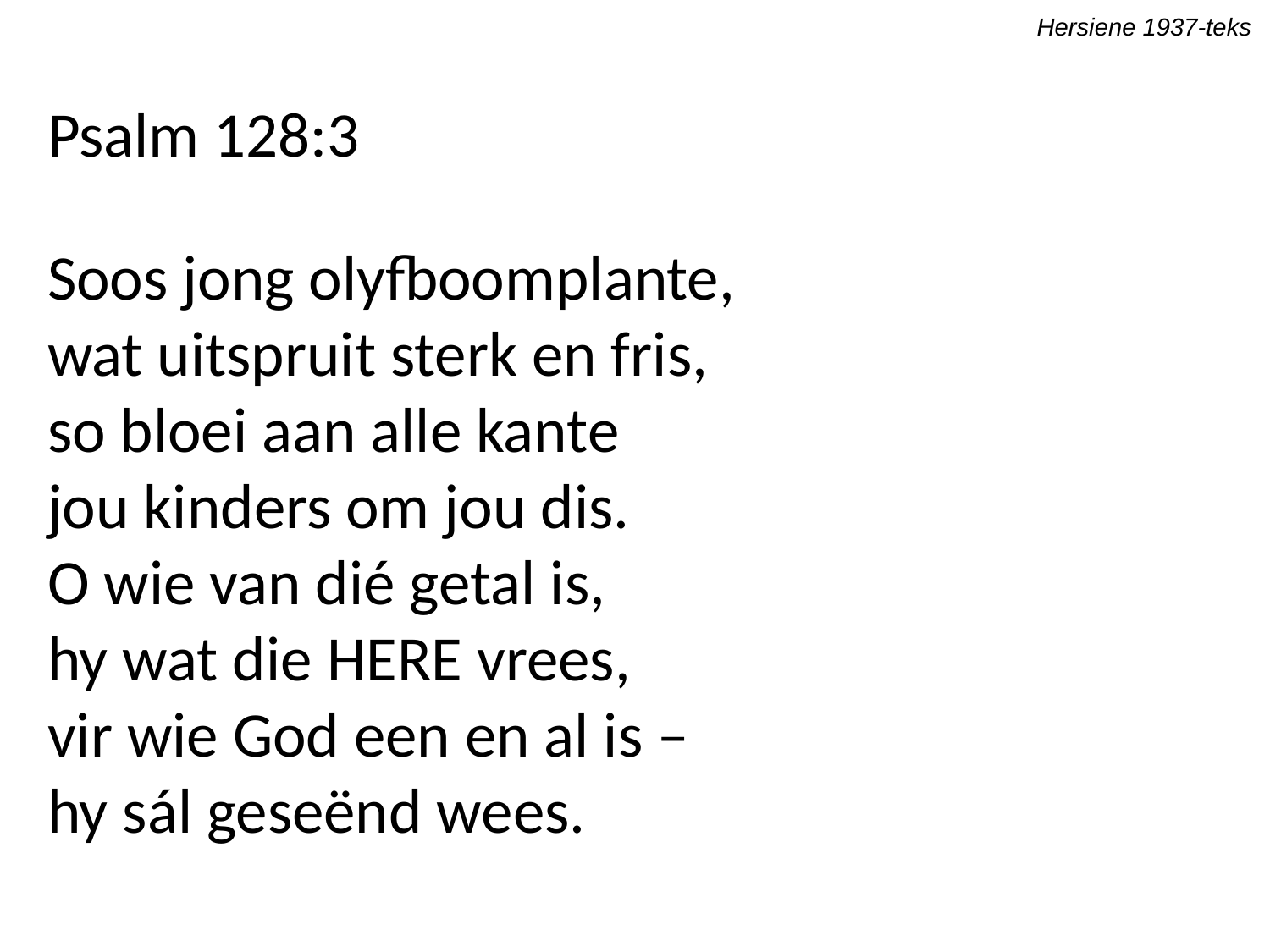

Hersiene 1937-teks
Psalm 128:3

Soos jong olyfboomplante,
wat uitspruit sterk en fris,
so bloei aan alle kante
jou kinders om jou dis.
O wie van dié getal is,
hy wat die Here vrees,
vir wie God een en al is –
hy sál geseënd wees.